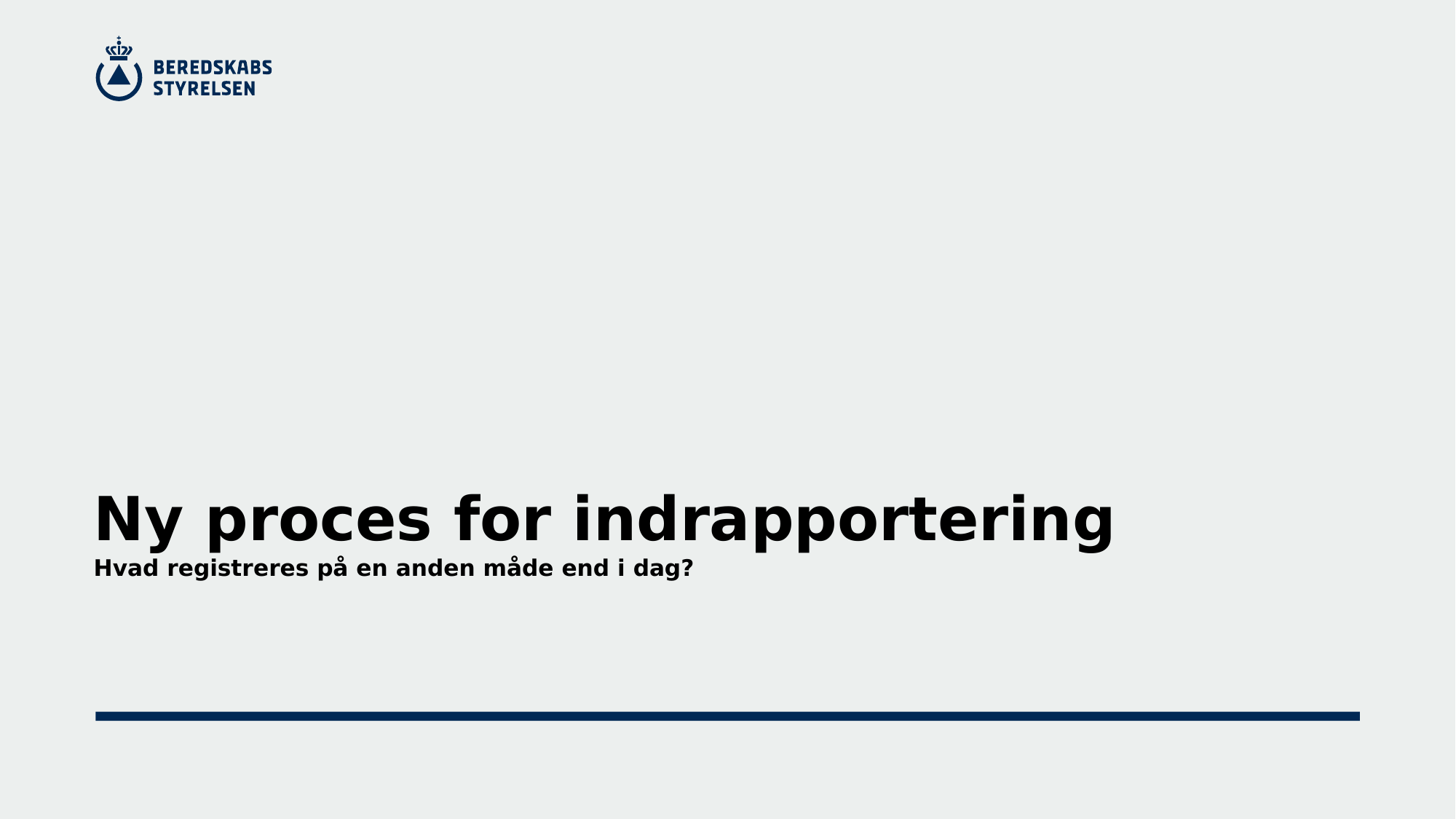

# Ny proces for indrapportering Hvad registreres på en anden måde end i dag?
14. januar 2026

7